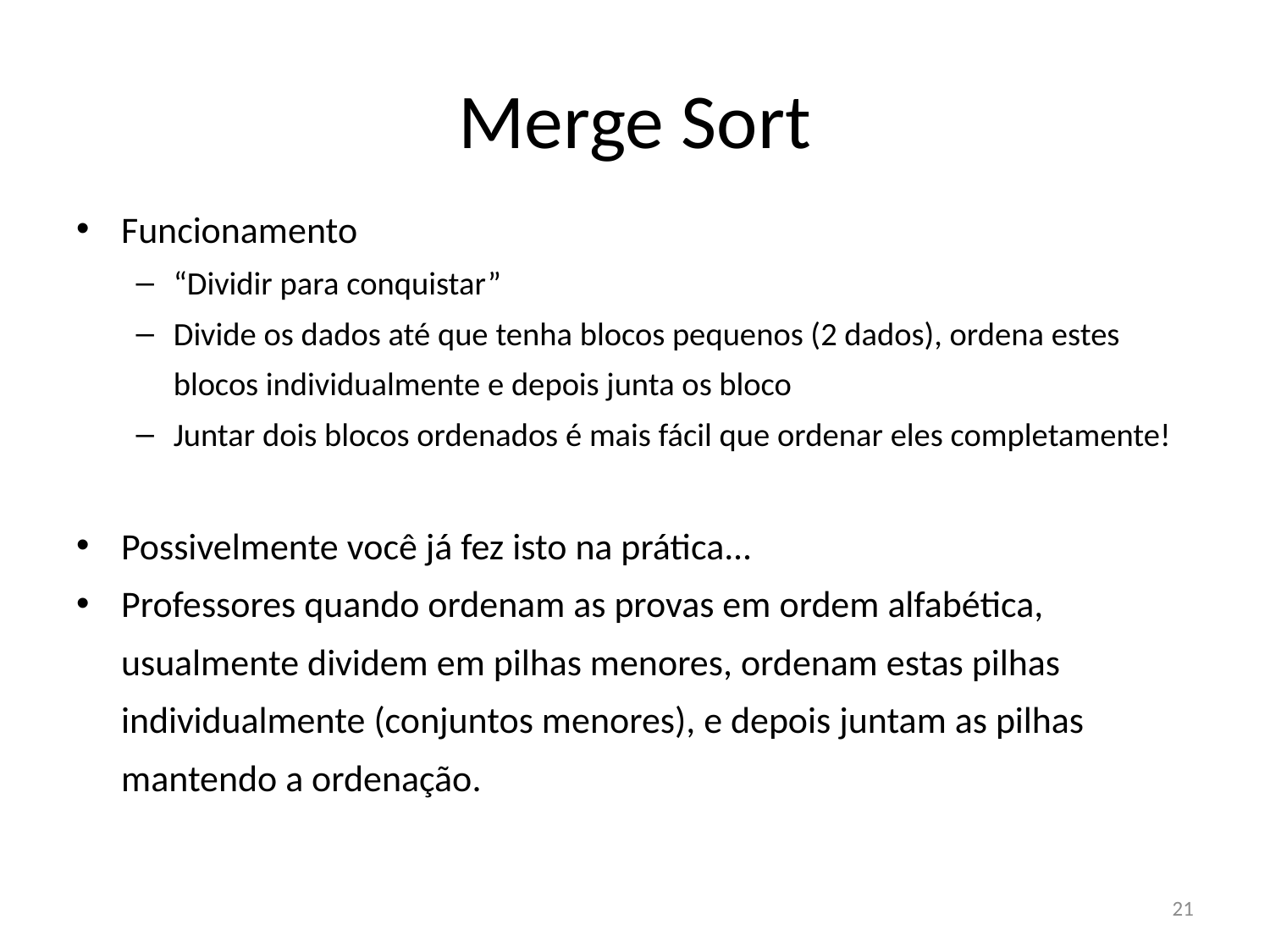

# Merge Sort
Funcionamento
“Dividir para conquistar”
Divide os dados até que tenha blocos pequenos (2 dados), ordena estes blocos individualmente e depois junta os bloco
Juntar dois blocos ordenados é mais fácil que ordenar eles completamente!

Possivelmente você já fez isto na prática...
Professores quando ordenam as provas em ordem alfabética, usualmente dividem em pilhas menores, ordenam estas pilhas individualmente (conjuntos menores), e depois juntam as pilhas mantendo a ordenação.
21